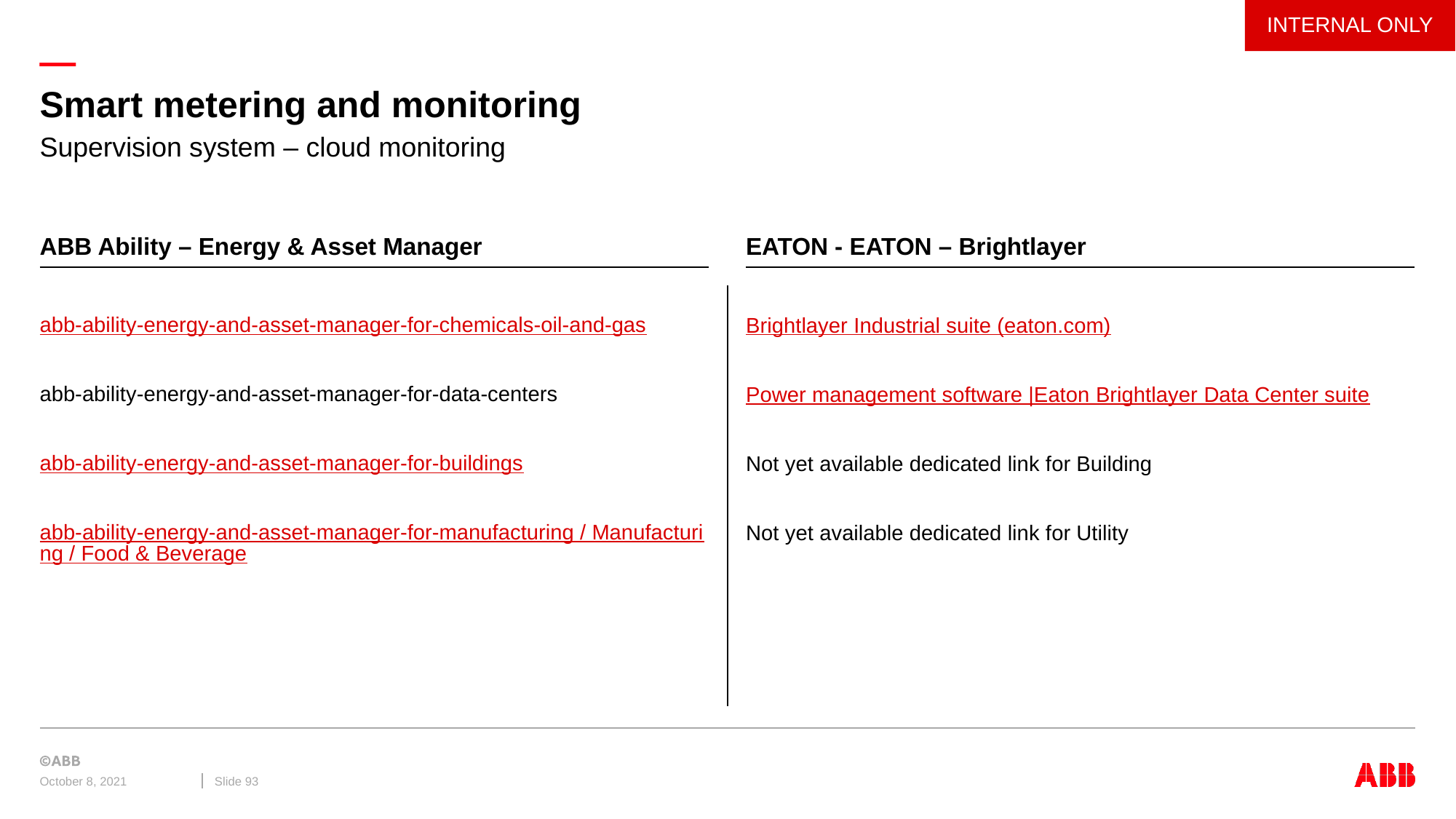

INTERNAL ONLY
# Smart metering and monitoring
Supervision system – cloud monitoring

ABB Ability – Energy & Asset Manager
EATON - EATON – Brightlayer

abb-ability-energy-and-asset-manager-for-chemicals-oil-and-gas

abb-ability-energy-and-asset-manager-for-data-centers

abb-ability-energy-and-asset-manager-for-buildings

abb-ability-energy-and-asset-manager-for-manufacturing / Manufacturing / Food & Beverage

Brightlayer Industrial suite (eaton.com)

Power management software |Eaton Brightlayer Data Center suite

Not yet available dedicated link for Building

Not yet available dedicated link for Utility

Slide 93
October 8, 2021